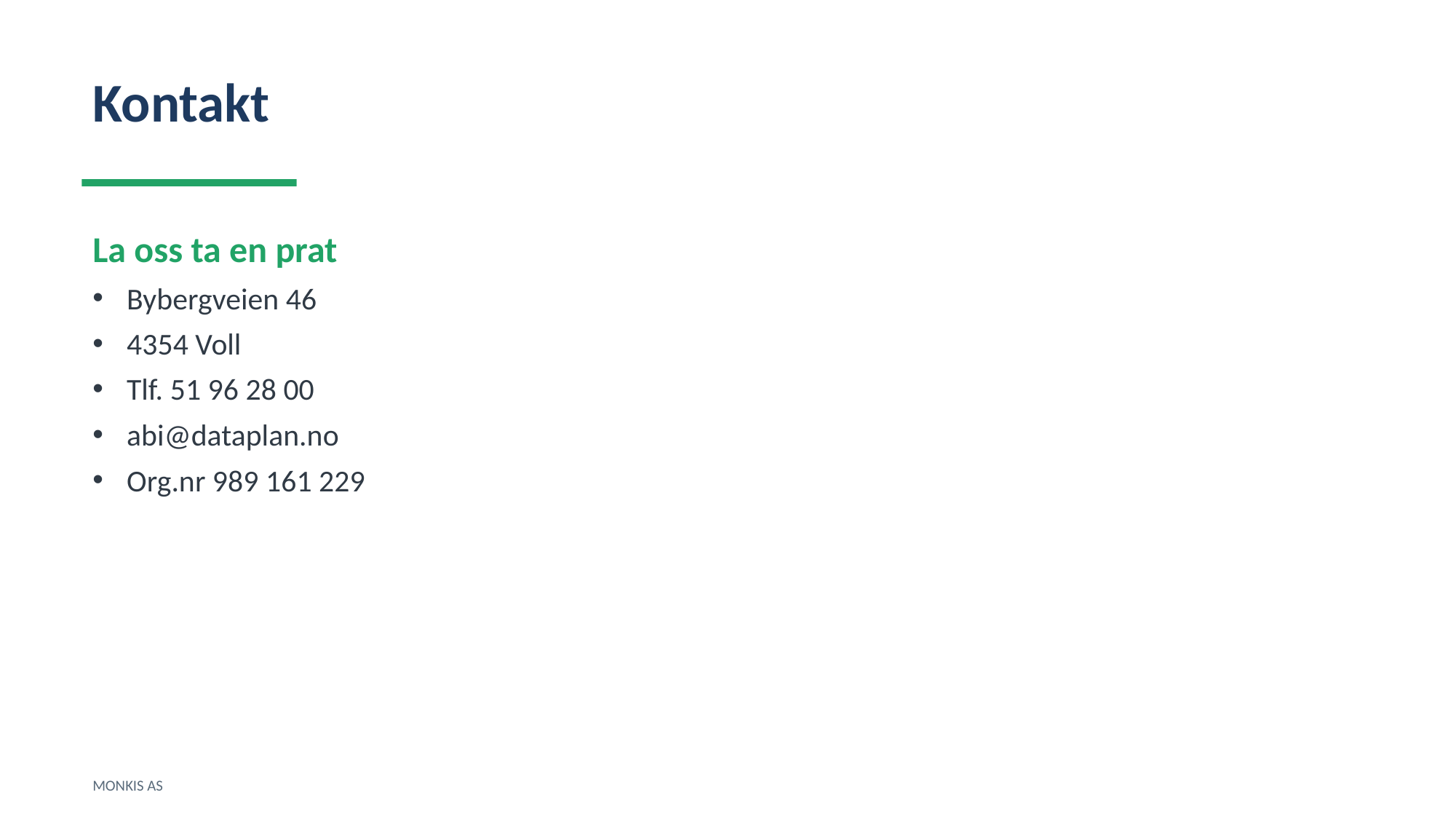

Kontakt

La oss ta en prat
Bybergveien 46
4354 Voll
Tlf. 51 96 28 00
abi@dataplan.no
Org.nr 989 161 229
MONKIS AS